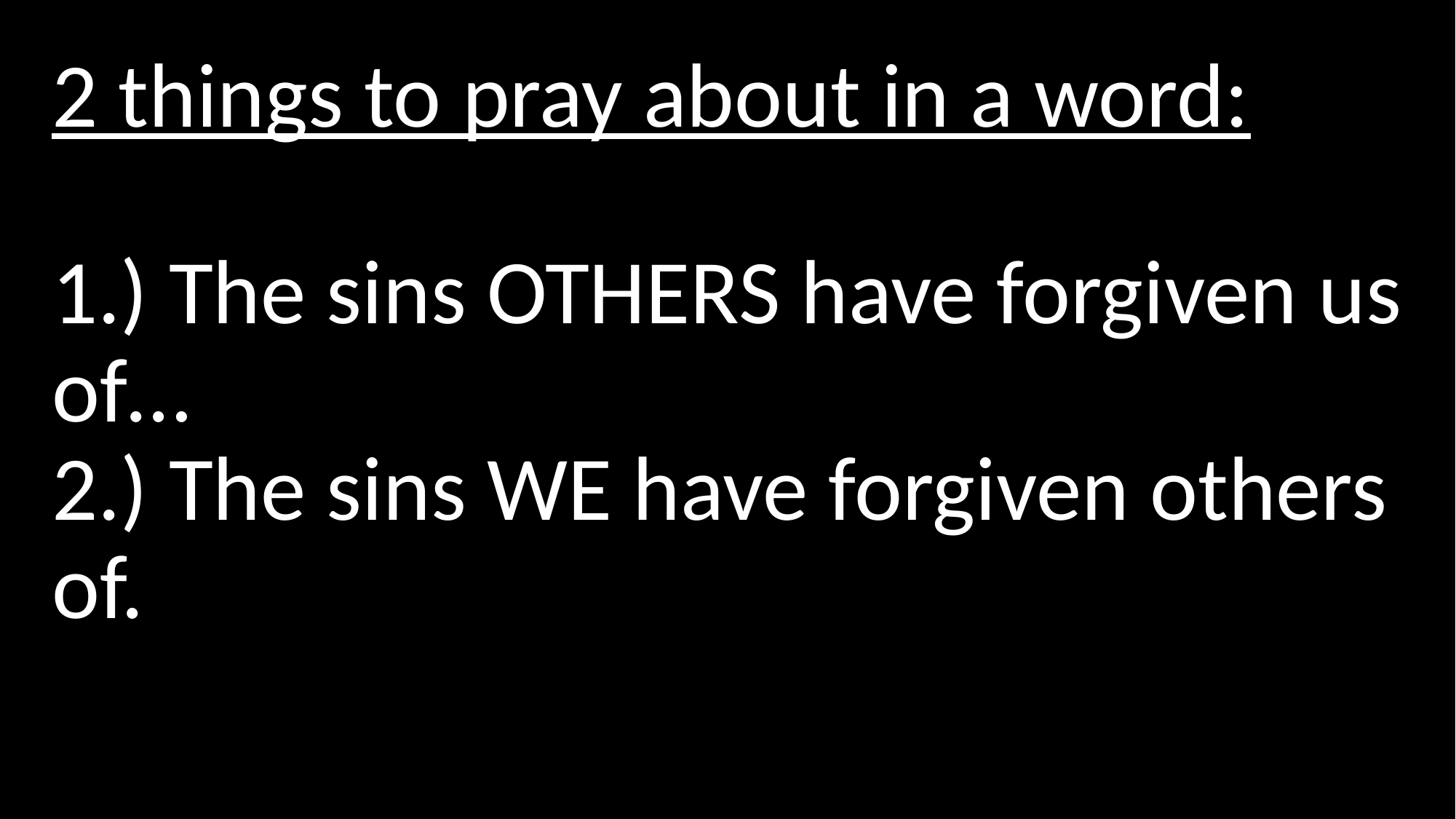

# 2 things to pray about in a word: 1.) The sins OTHERS have forgiven us of… 2.) The sins WE have forgiven others of.